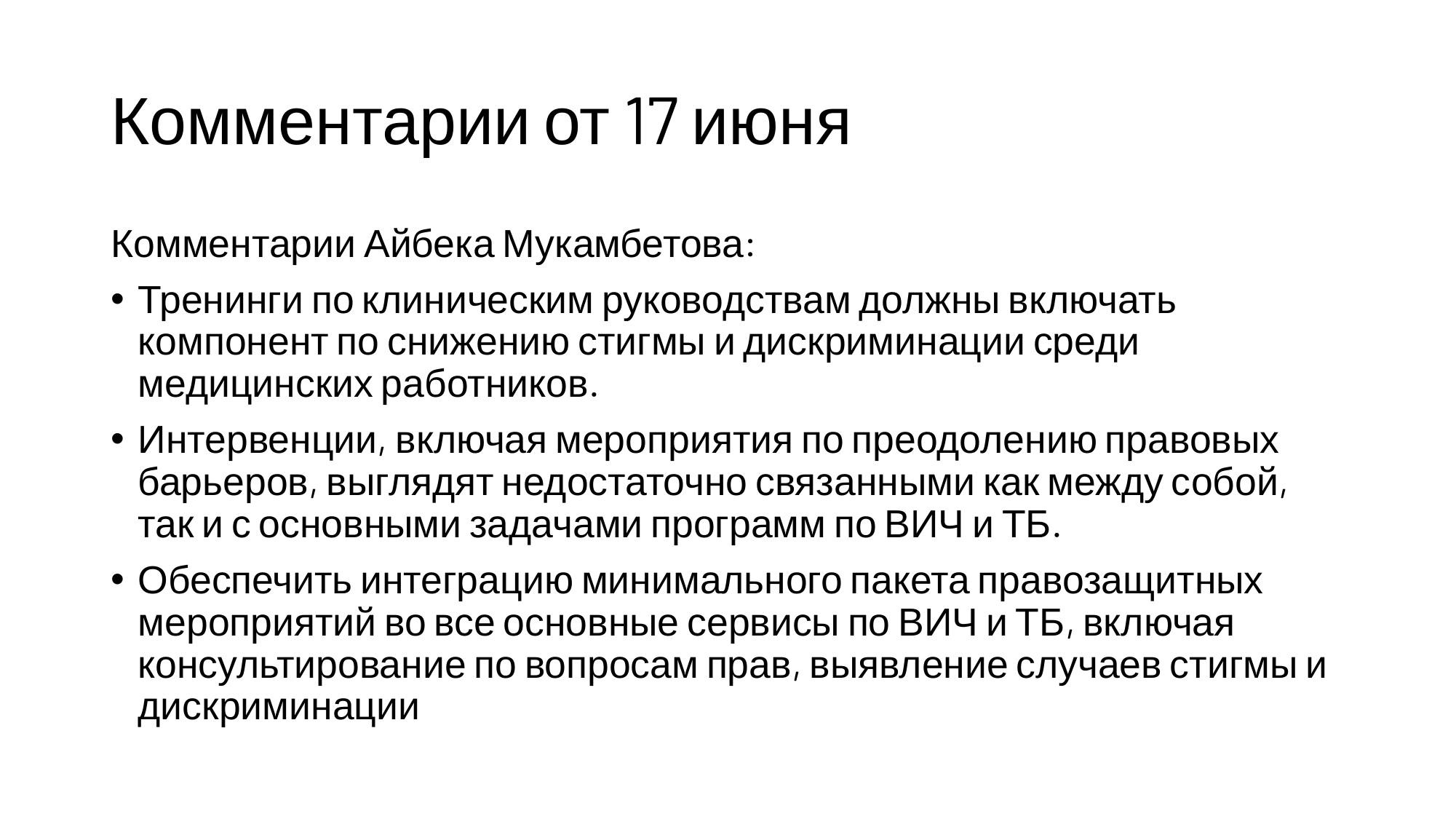

# Комментарии от 17 июня
Комментарии Айбека Мукамбетова:
Тренинги по клиническим руководствам должны включать компонент по снижению стигмы и дискриминации среди медицинских работников.
Интервенции, включая мероприятия по преодолению правовых барьеров, выглядят недостаточно связанными как между собой, так и с основными задачами программ по ВИЧ и ТБ.
Обеспечить интеграцию минимального пакета правозащитных мероприятий во все основные сервисы по ВИЧ и ТБ, включая консультирование по вопросам прав, выявление случаев стигмы и дискриминации